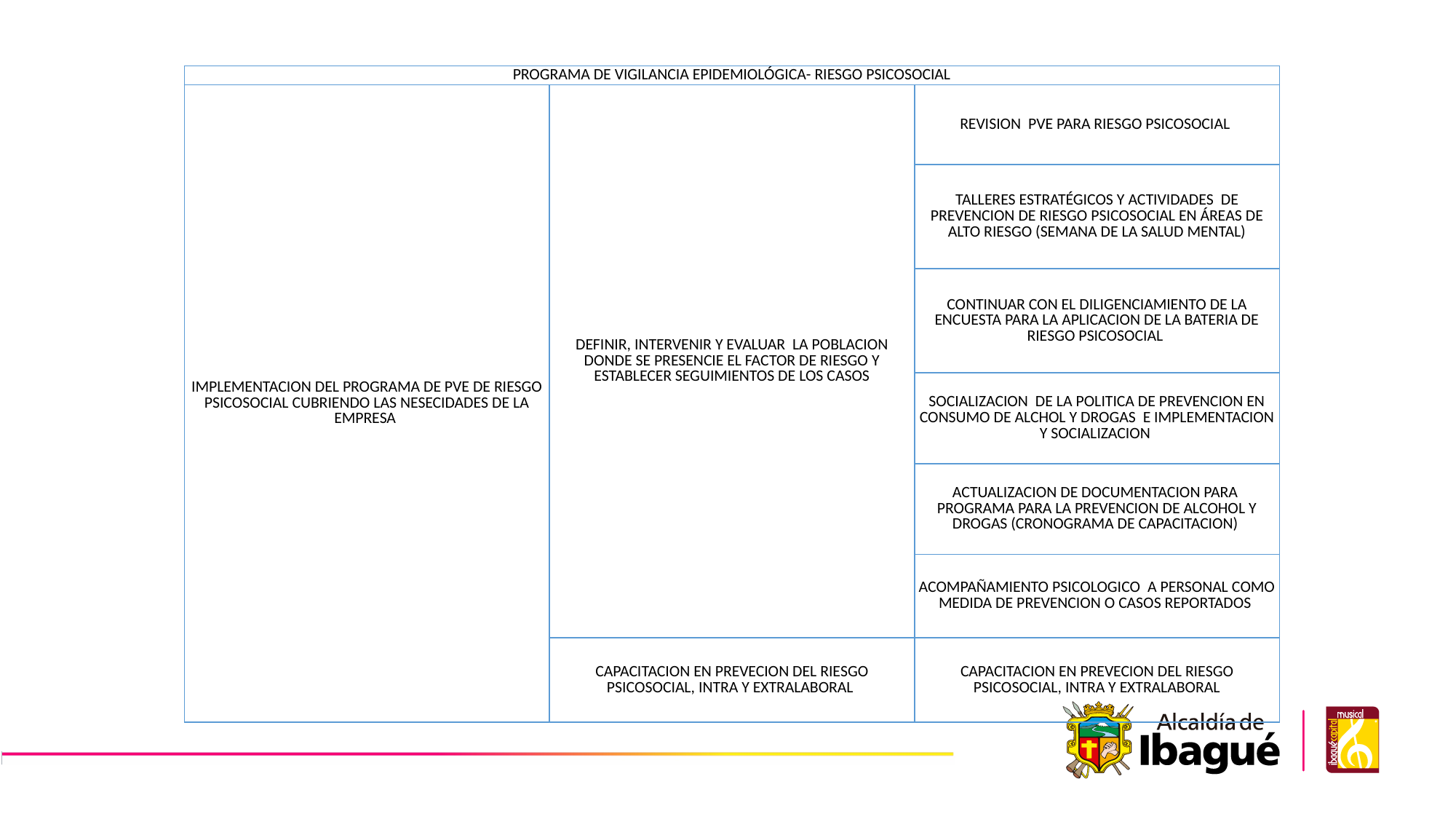

| PROGRAMA DE VIGILANCIA EPIDEMIOLÓGICA- RIESGO PSICOSOCIAL |  |  |
| --- | --- | --- |
| IMPLEMENTACION DEL PROGRAMA DE PVE DE RIESGO PSICOSOCIAL CUBRIENDO LAS NESECIDADES DE LA EMPRESA | DEFINIR, INTERVENIR Y EVALUAR LA POBLACION DONDE SE PRESENCIE EL FACTOR DE RIESGO Y ESTABLECER SEGUIMIENTOS DE LOS CASOS | REVISION PVE PARA RIESGO PSICOSOCIAL |
|  |  | TALLERES ESTRATÉGICOS Y ACTIVIDADES DE PREVENCION DE RIESGO PSICOSOCIAL EN ÁREAS DE ALTO RIESGO (SEMANA DE LA SALUD MENTAL) |
|  |  | CONTINUAR CON EL DILIGENCIAMIENTO DE LA ENCUESTA PARA LA APLICACION DE LA BATERIA DE RIESGO PSICOSOCIAL |
|  |  | SOCIALIZACION DE LA POLITICA DE PREVENCION EN CONSUMO DE ALCHOL Y DROGAS E IMPLEMENTACION Y SOCIALIZACION |
|  |  | ACTUALIZACION DE DOCUMENTACION PARA PROGRAMA PARA LA PREVENCION DE ALCOHOL Y DROGAS (CRONOGRAMA DE CAPACITACION) |
|  |  | ACOMPAÑAMIENTO PSICOLOGICO A PERSONAL COMO MEDIDA DE PREVENCION O CASOS REPORTADOS |
|  | CAPACITACION EN PREVECION DEL RIESGO PSICOSOCIAL, INTRA Y EXTRALABORAL | CAPACITACION EN PREVECION DEL RIESGO PSICOSOCIAL, INTRA Y EXTRALABORAL |